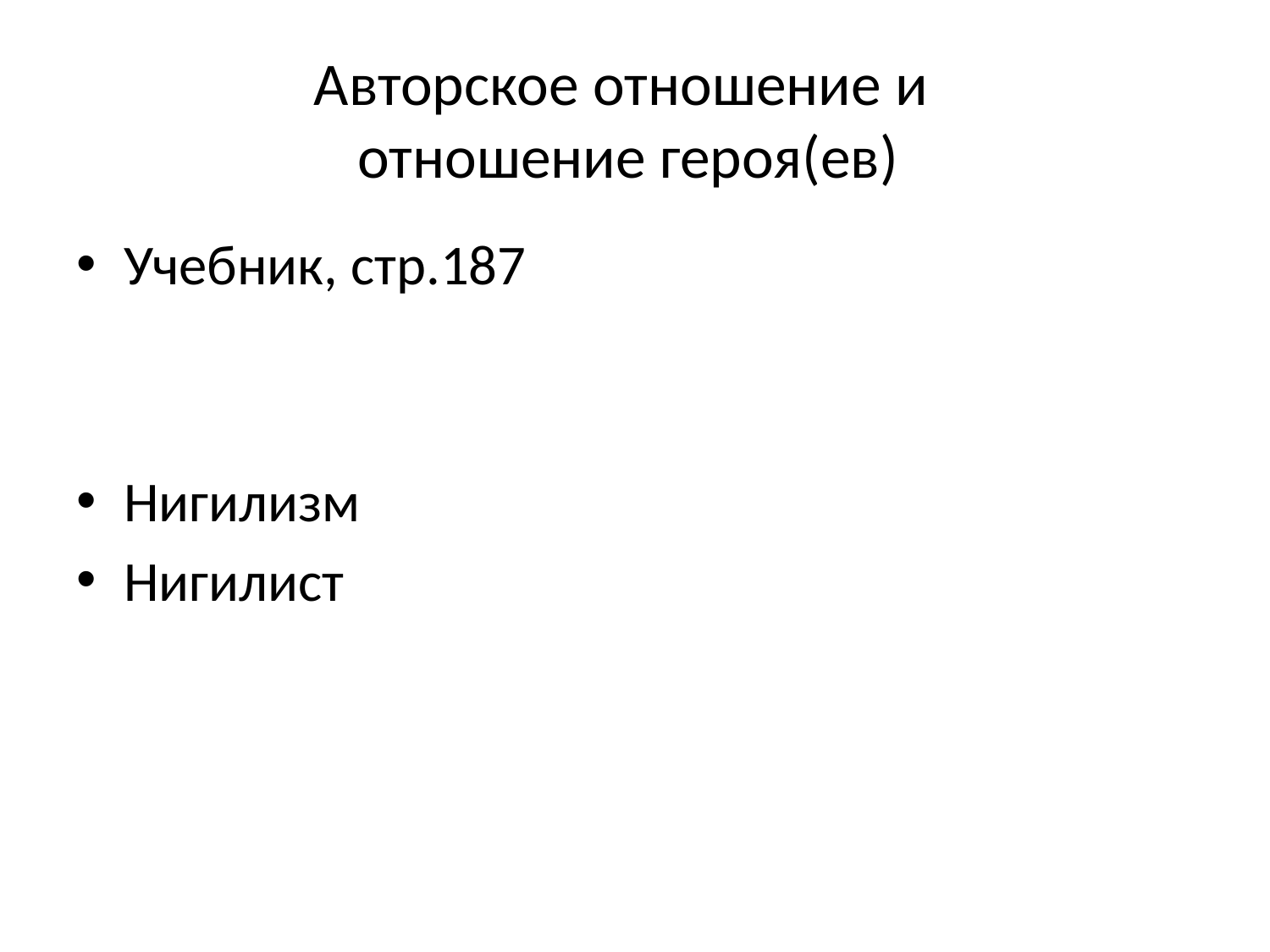

# Авторское отношение и отношение героя(ев)
Учебник, стр.187

Нигилизм
Нигилист